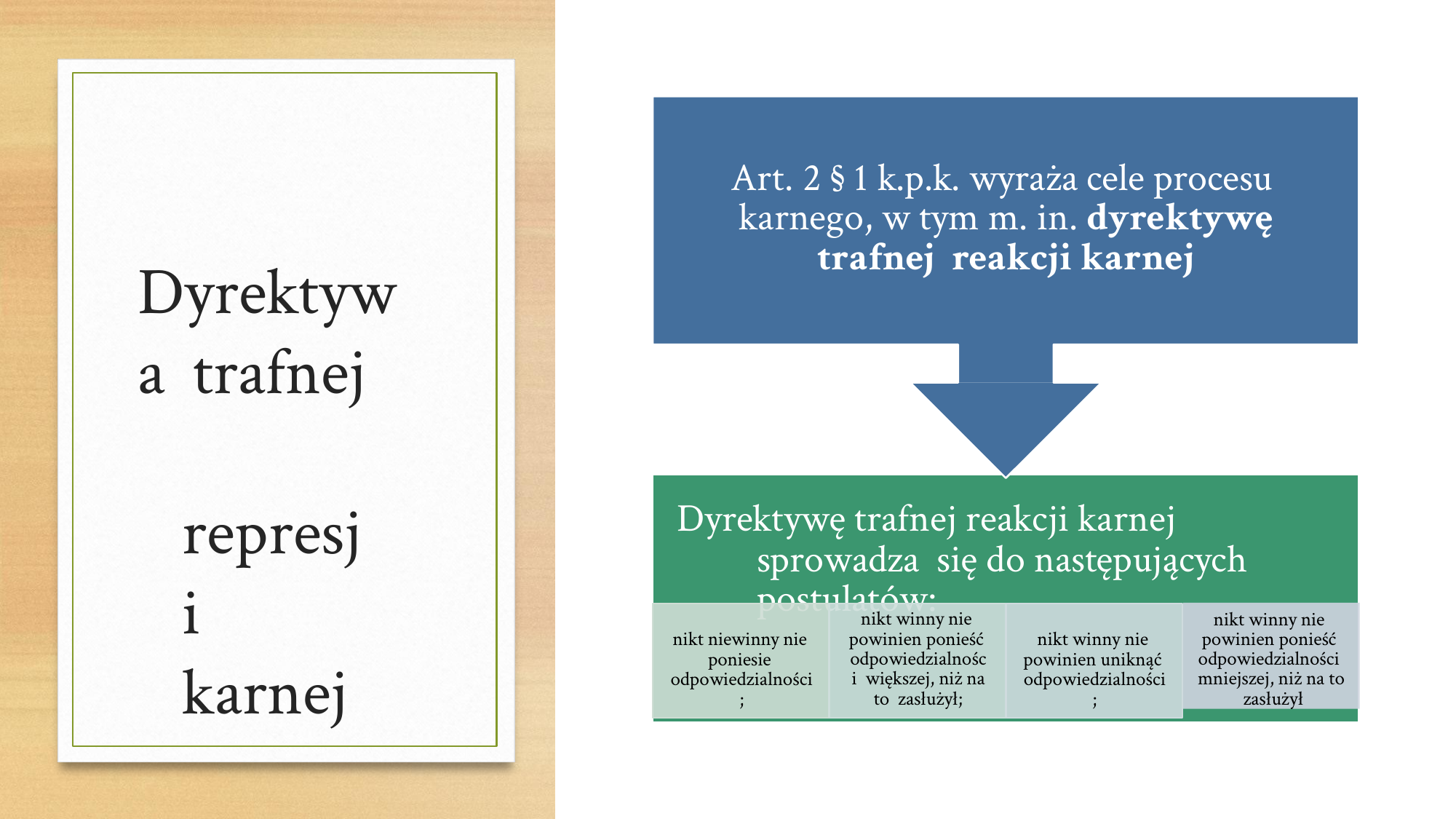

Art. 2 § 1 k.p.k. wyraża cele procesu  karnego, w tym m. in. dyrektywę trafnej  reakcji karnej
# Dyrektywa

trafnej  represji  karnej

Dyrektywę trafnej reakcji karnej sprowadza  się do następujących postulatów:
nikt winny nie  powinien ponieść  odpowiedzialności  mniejszej, niż na to  zasłużył

nikt winny nie  powinien ponieść  odpowiedzialności  większej, niż na to  zasłużył;
nikt niewinny nie  poniesie  odpowiedzialności;
nikt winny nie  powinien uniknąć  odpowiedzialności;